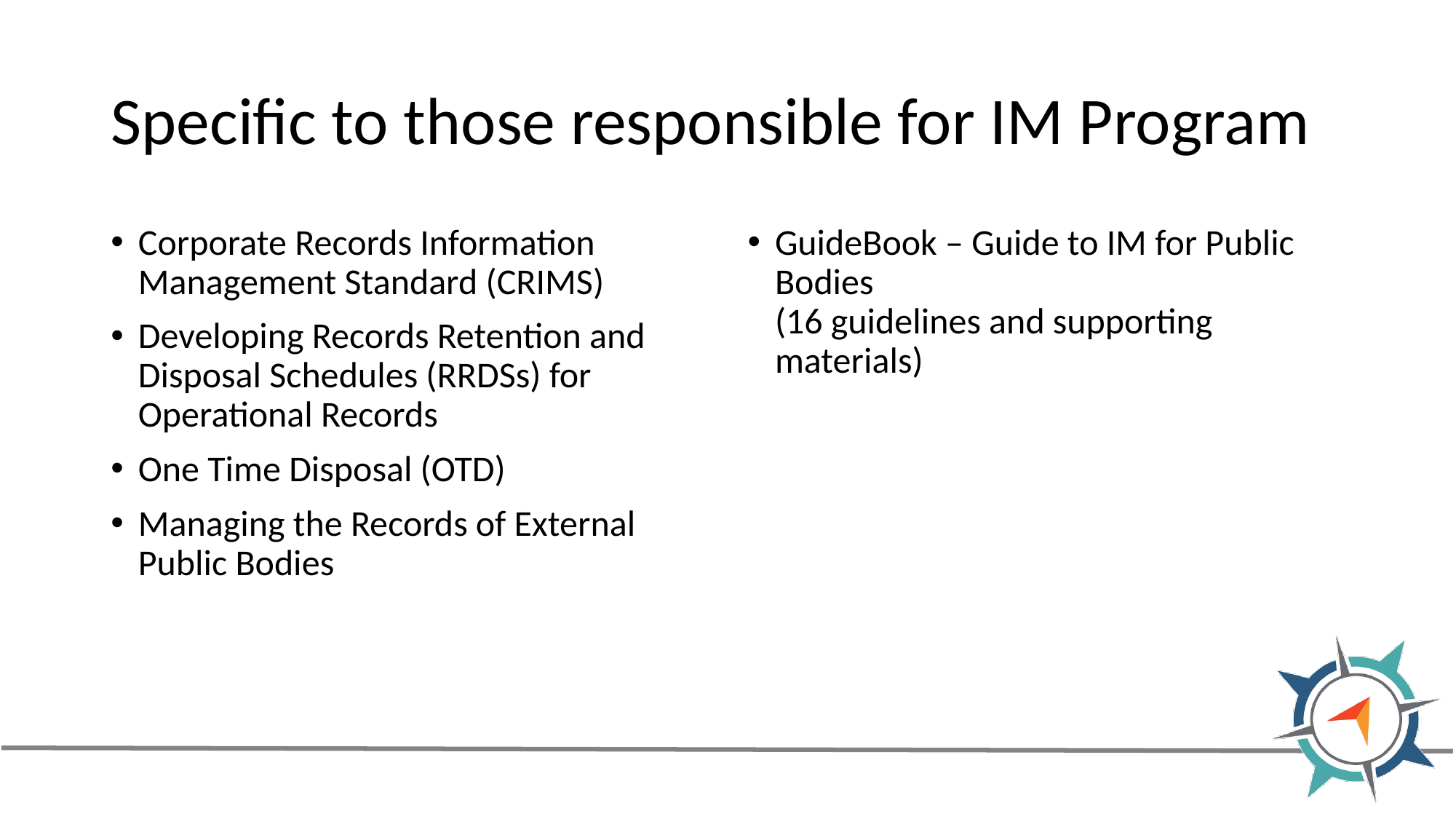

# Specific to those responsible for IM Program
Corporate Records Information Management Standard (CRIMS)
Developing Records Retention and Disposal Schedules (RRDSs) for Operational Records
One Time Disposal (OTD)
Managing the Records of External Public Bodies
GuideBook – Guide to IM for Public Bodies
(16 guidelines and supporting materials)